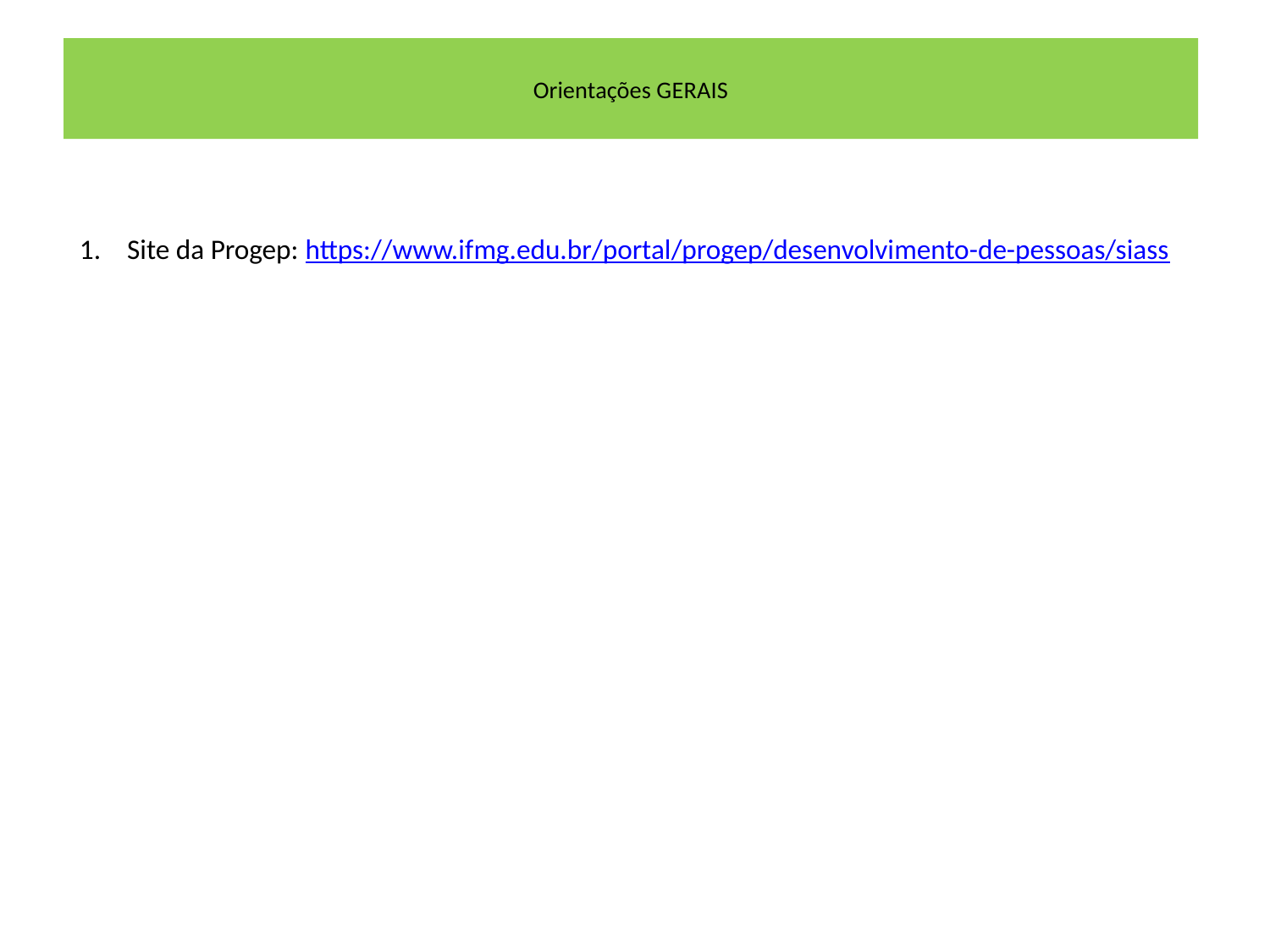

# Orientações GERAIS
Site da Progep: https://www.ifmg.edu.br/portal/progep/desenvolvimento-de-pessoas/siass